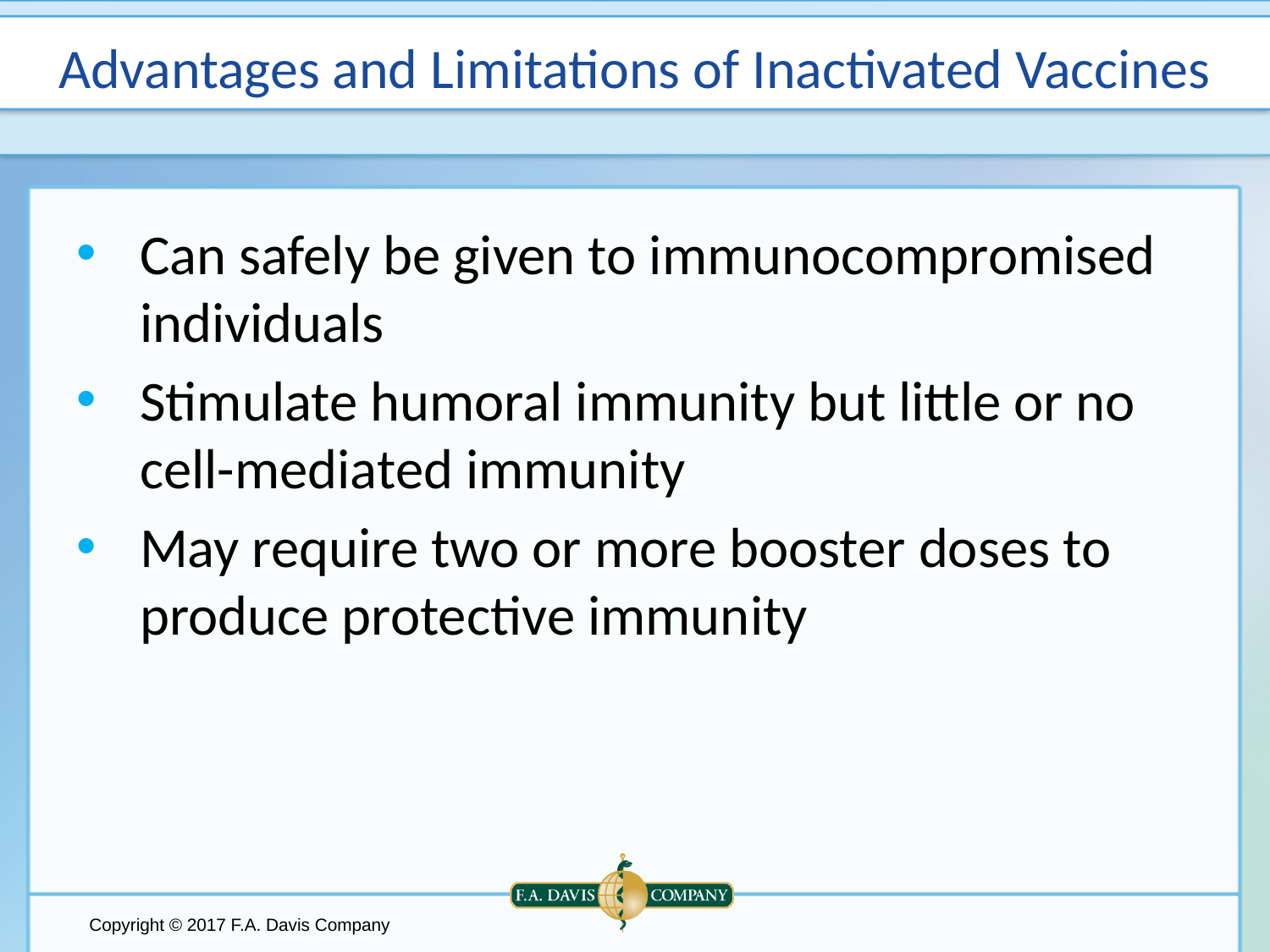

# Advantages and Limitations of Inactivated Vaccines
Can safely be given to immunocompromised individuals
Stimulate humoral immunity but little or no cell-mediated immunity
May require two or more booster doses to produce protective immunity